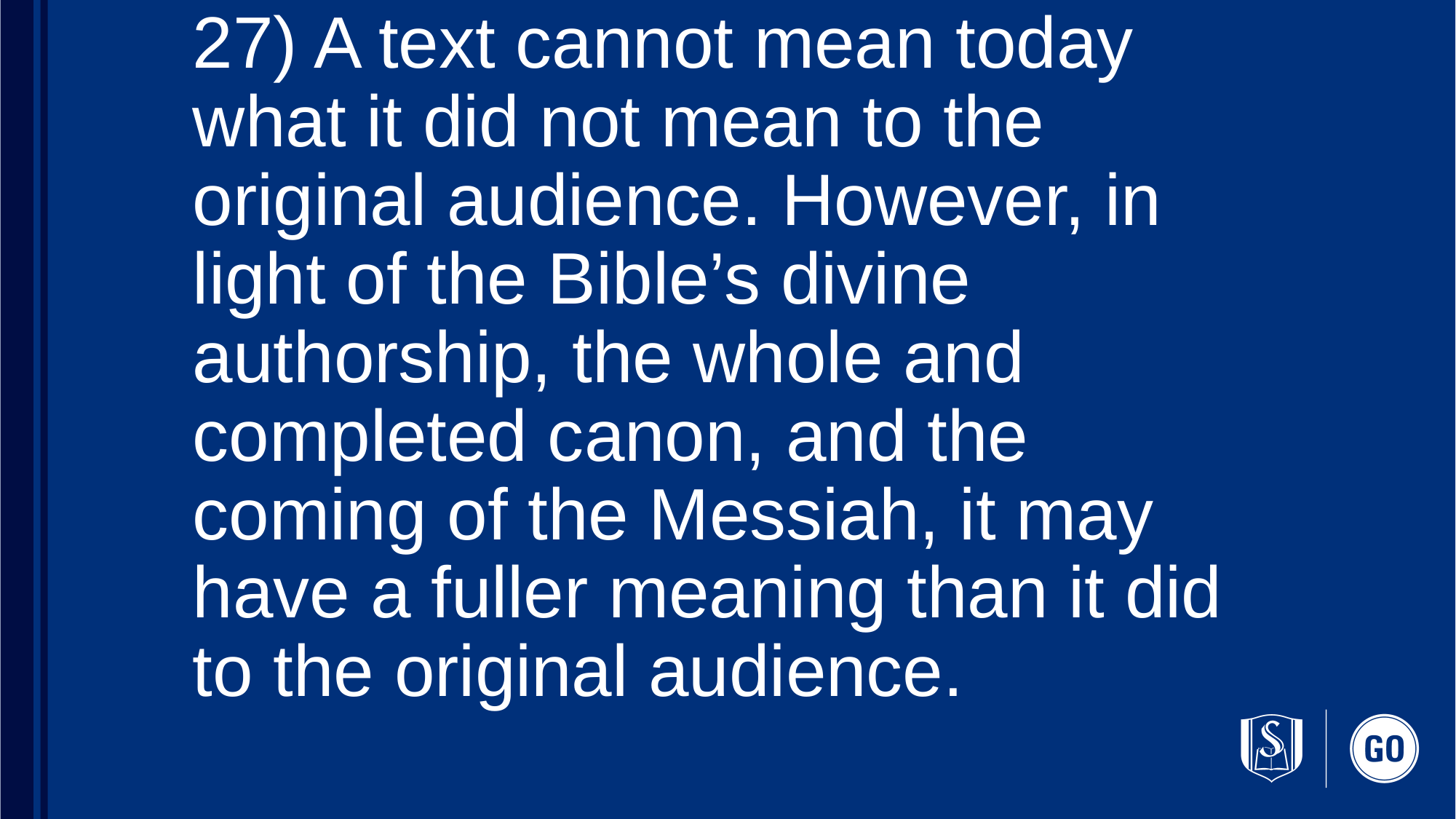

# 27) A text cannot mean today what it did not mean to the original audience. However, in light of the Bible’s divine authorship, the whole and completed canon, and the coming of the Messiah, it may have a fuller meaning than it did to the original audience.